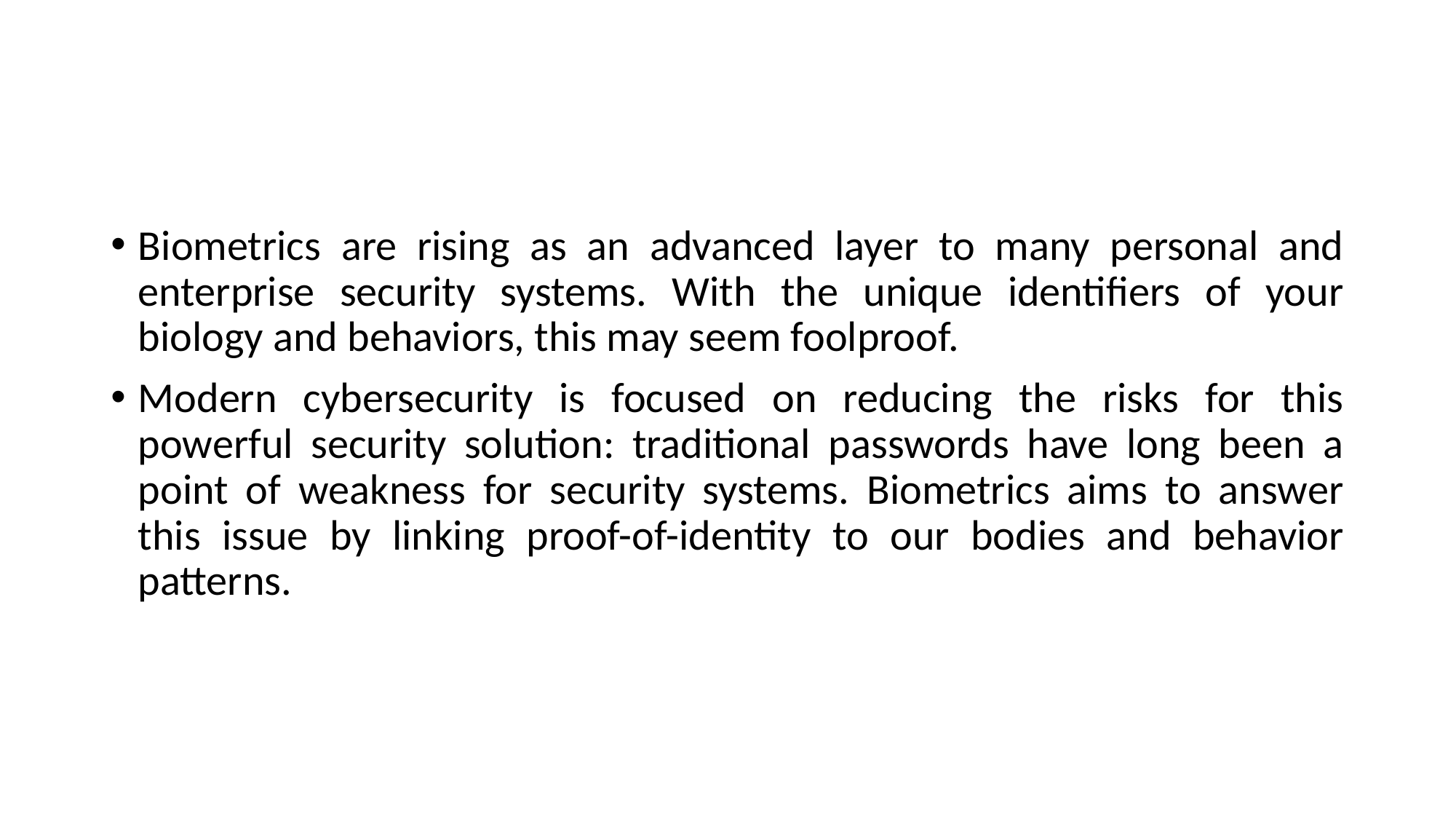

#
Biometrics are rising as an advanced layer to many personal and enterprise security systems. With the unique identifiers of your biology and behaviors, this may seem foolproof.
Modern cybersecurity is focused on reducing the risks for this powerful security solution: traditional passwords have long been a point of weakness for security systems. Biometrics aims to answer this issue by linking proof-of-identity to our bodies and behavior patterns.